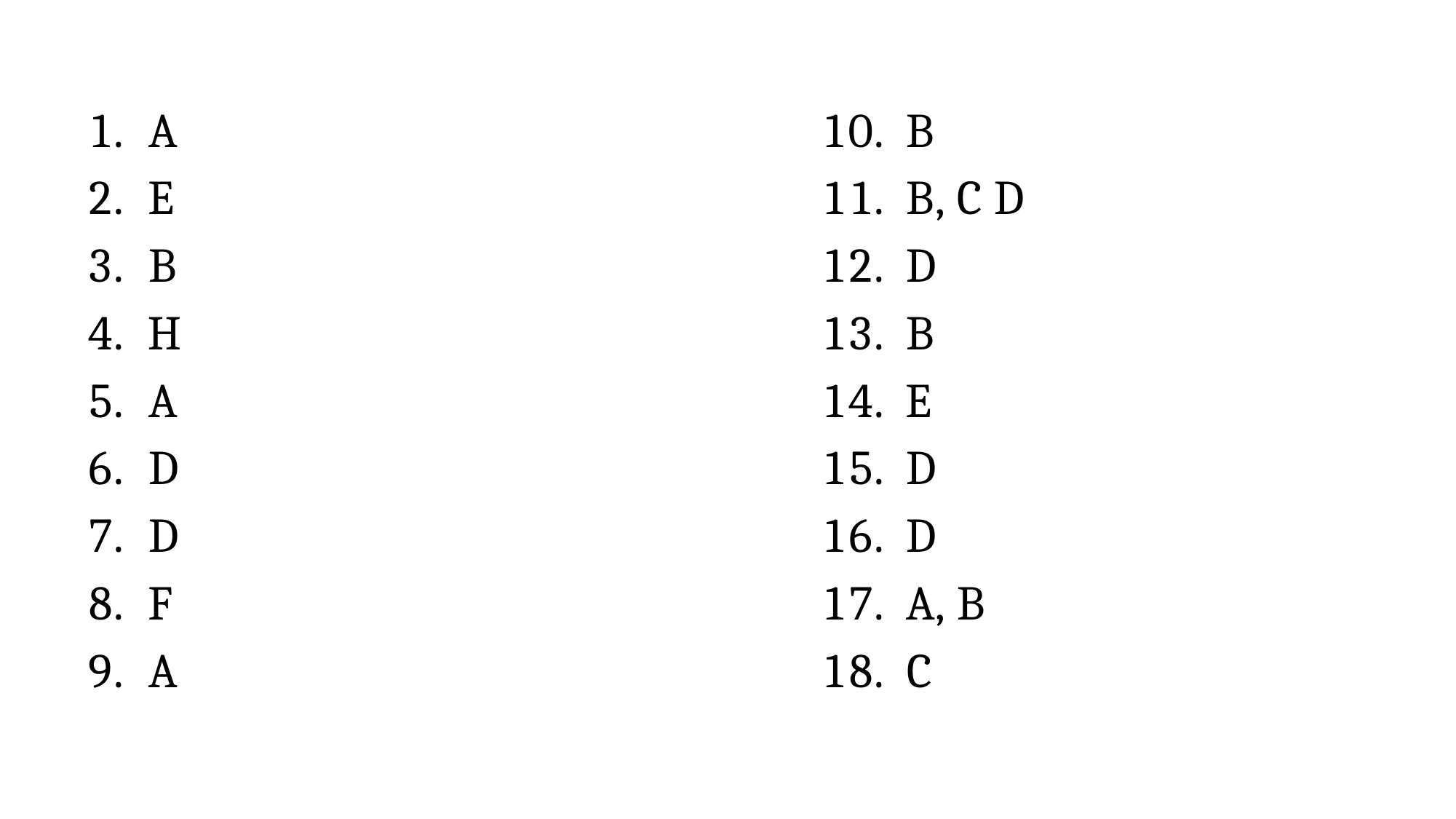

A
E
B
H
A
D
D
F
A

10.  B
11.  B, C D
12.  D
13.  B
14.  E
15.  D
16.  D
17.  A, B
18.  C